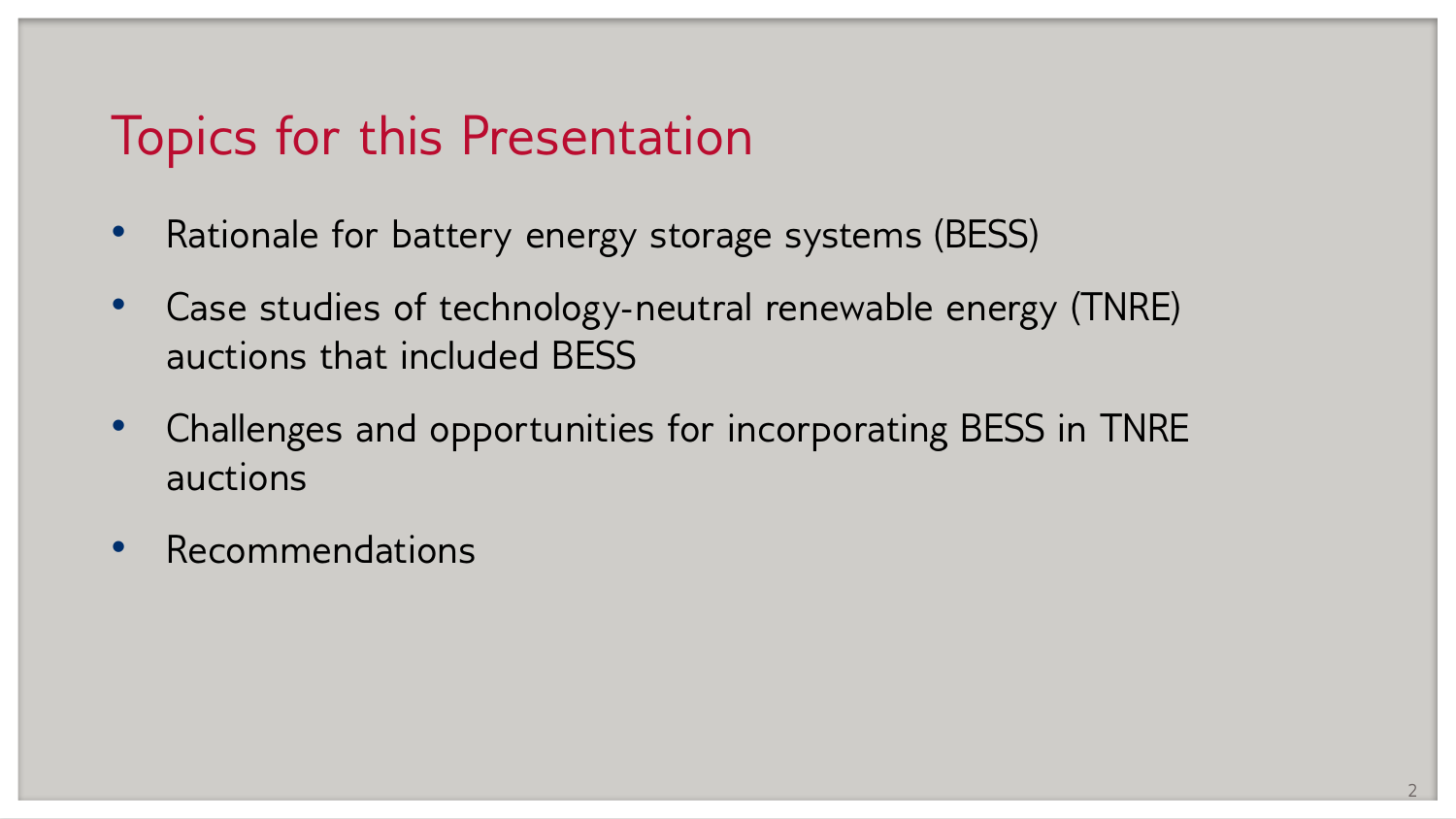

# Topics for this Presentation
Rationale for battery energy storage systems (BESS)
Case studies of technology-neutral renewable energy (TNRE) auctions that included BESS
Challenges and opportunities for incorporating BESS in TNRE auctions
Recommendations

2